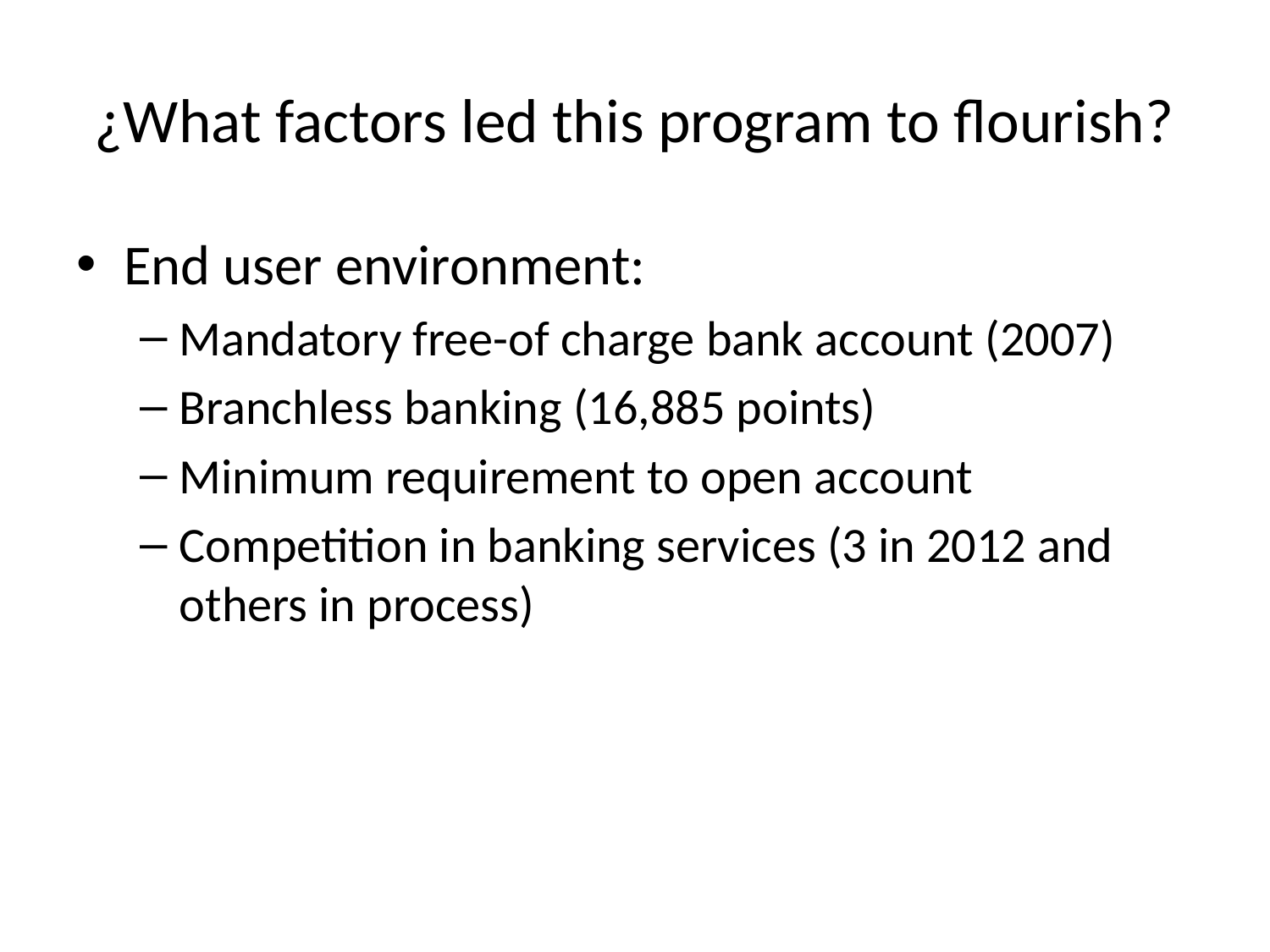

# ¿What factors led this program to flourish?
End user environment:
Mandatory free-of charge bank account (2007)
Branchless banking (16,885 points)
Minimum requirement to open account
Competition in banking services (3 in 2012 and others in process)